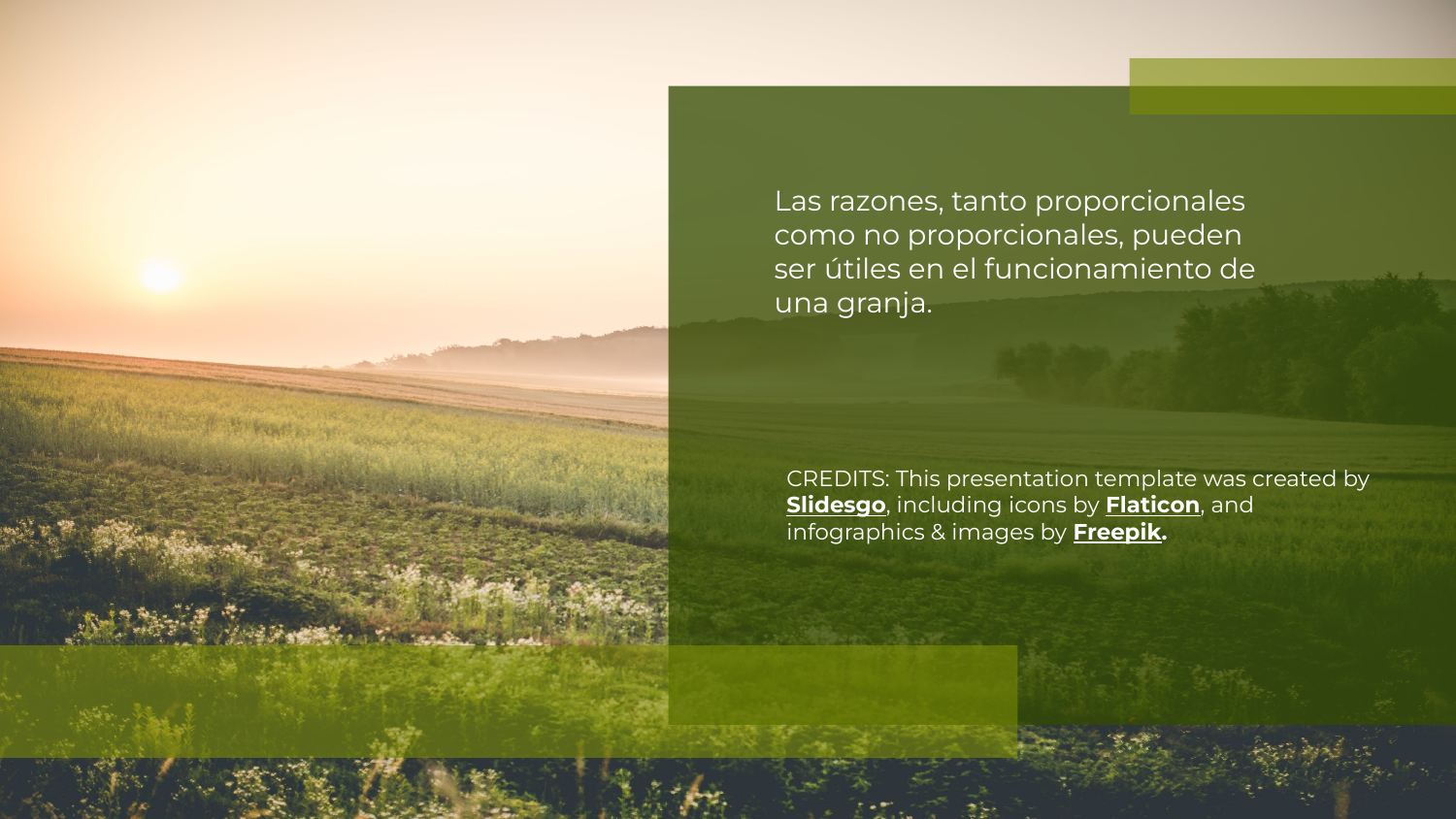

Las razones, tanto proporcionales como no proporcionales, pueden ser útiles en el funcionamiento de una granja.